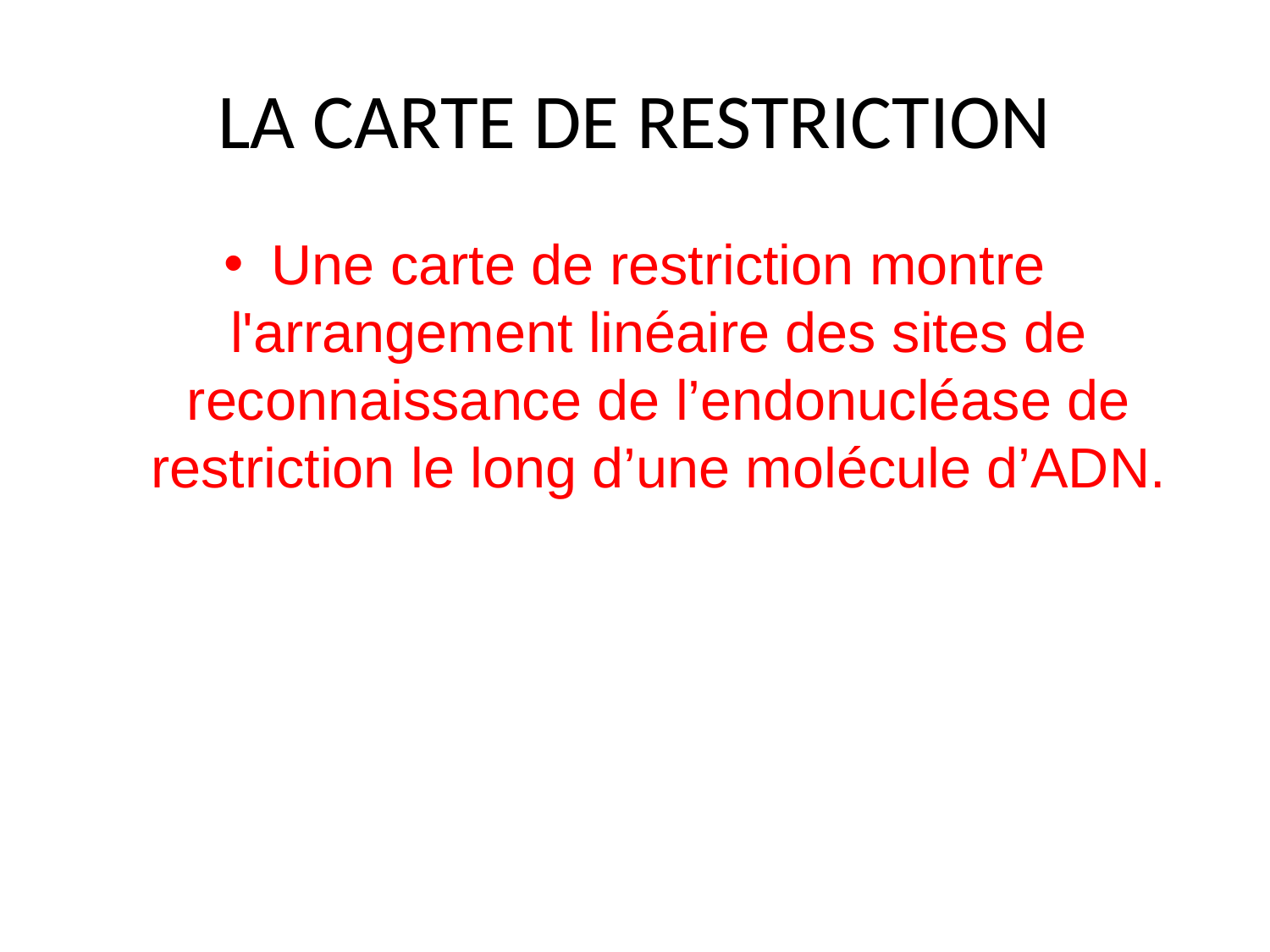

# LA CARTE DE RESTRICTION
Une carte de restriction montre l'arrangement linéaire des sites de reconnaissance de l’endonucléase de restriction le long d’une molécule d’ADN.